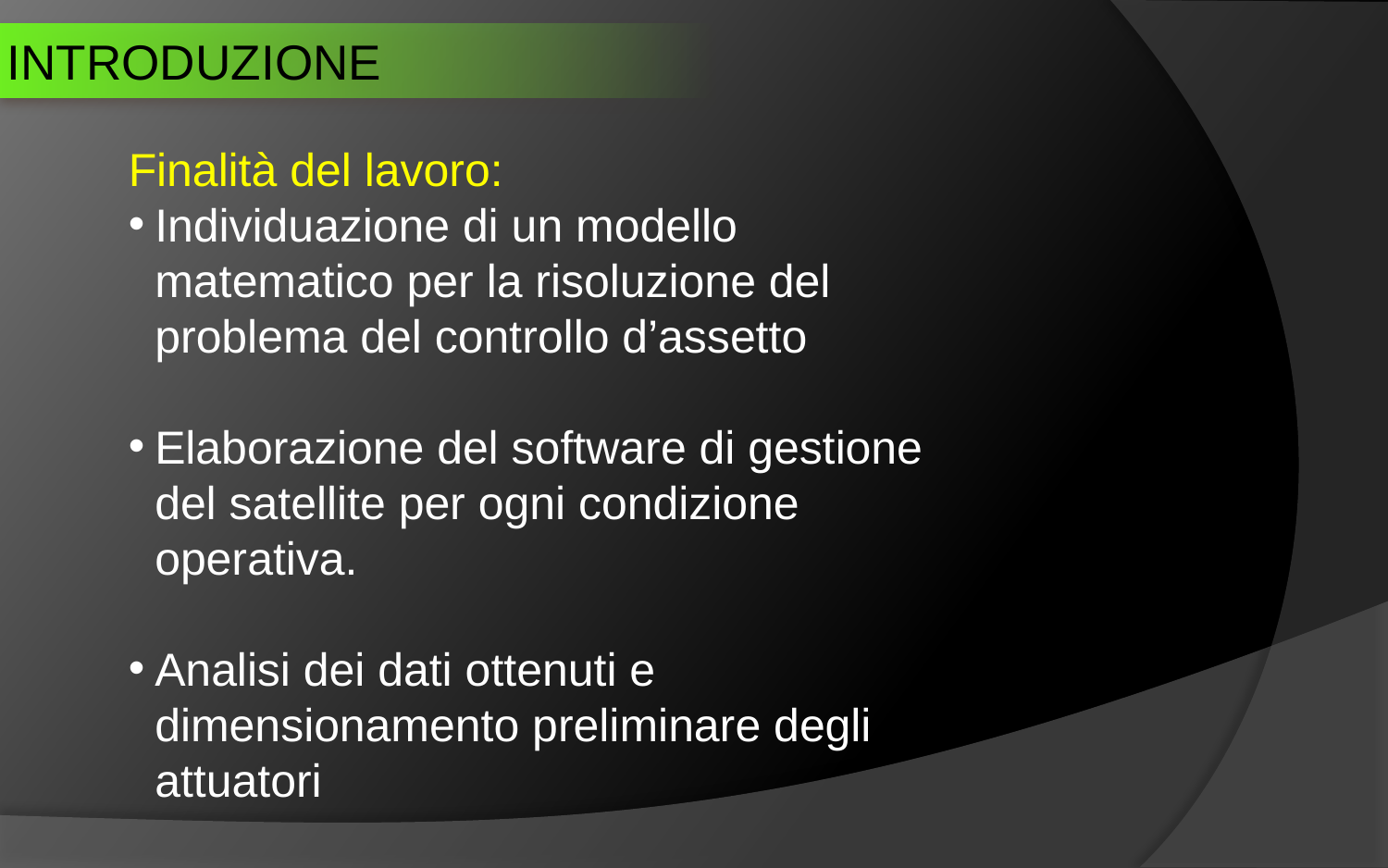

# Introduzione
Finalità del lavoro:
Individuazione di un modello matematico per la risoluzione del problema del controllo d’assetto

Elaborazione del software di gestione del satellite per ogni condizione operativa.

Analisi dei dati ottenuti e dimensionamento preliminare degli attuatori